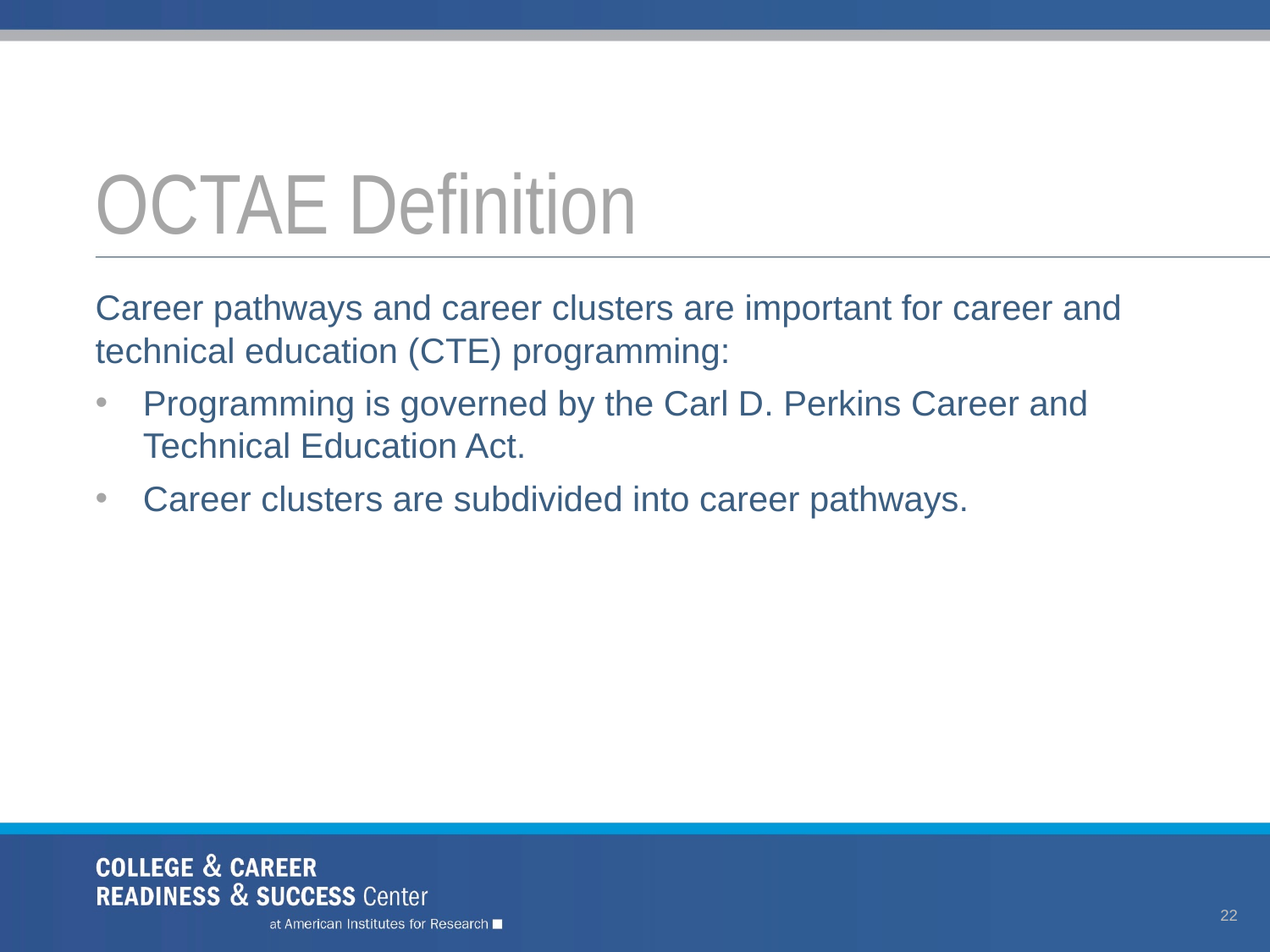

# OCTAE Definition
Career pathways and career clusters are important for career and technical education (CTE) programming:
Programming is governed by the Carl D. Perkins Career and Technical Education Act.
Career clusters are subdivided into career pathways.
22